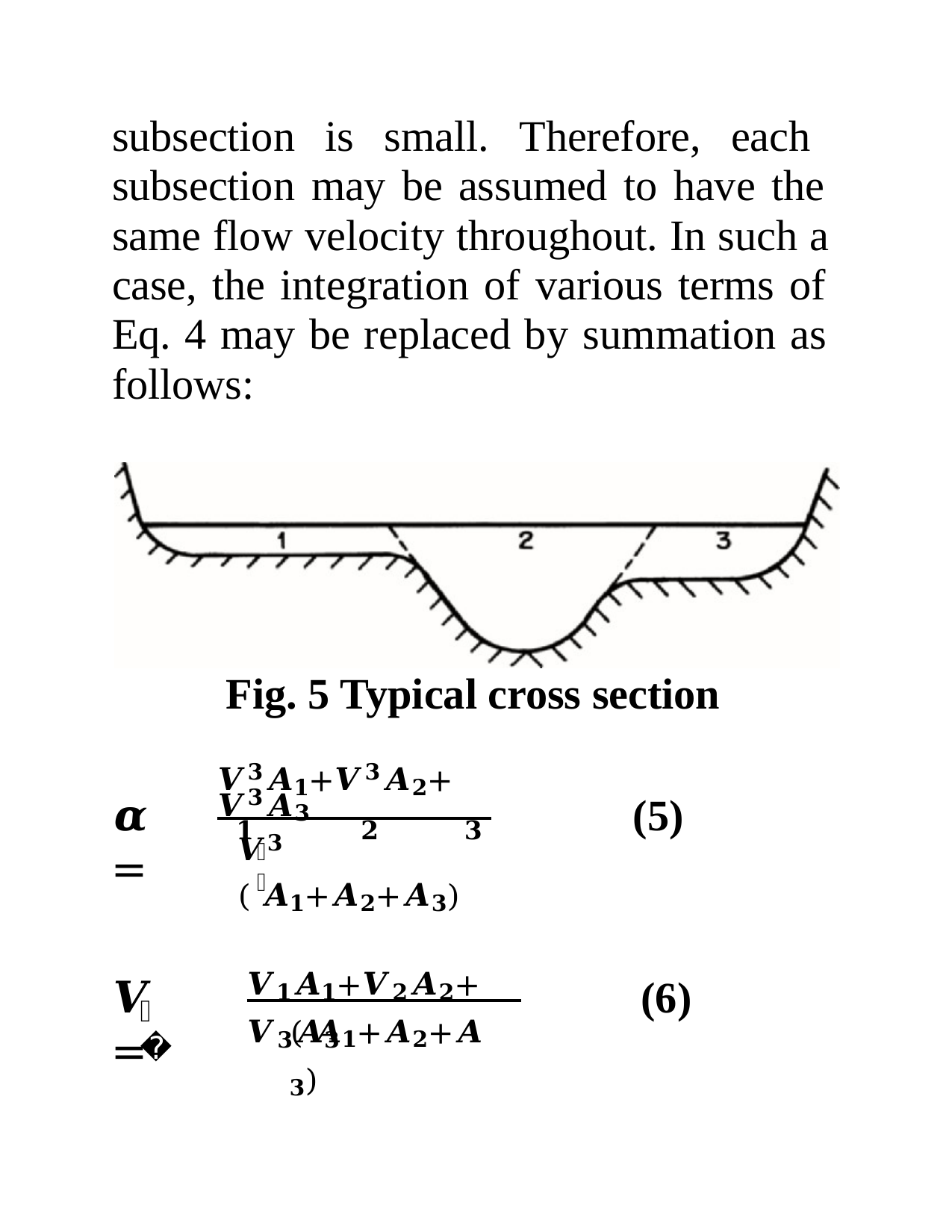

subsection is small. Therefore, each  subsection may be assumed to have the  same flow velocity throughout. In such a  case, the integration of various terms of  Eq. 4 may be replaced by summation as  follows:

Fig. 5 Typical cross section
𝑽𝟑𝑨𝟏+𝑽𝟑𝑨𝟐+ 𝑽𝟑𝑨𝟑
𝟏	𝟐	𝟑
𝜶 =
(5)

𝑽𝟑 ( 𝑨𝟏+𝑨𝟐+𝑨𝟑)
𝒎
𝑽𝟏𝑨𝟏+𝑽𝟐𝑨𝟐+ 𝑽𝟑𝑨𝟑
𝑽	=
(6)
𝒎

( 𝑨𝟏+𝑨𝟐+𝑨𝟑)